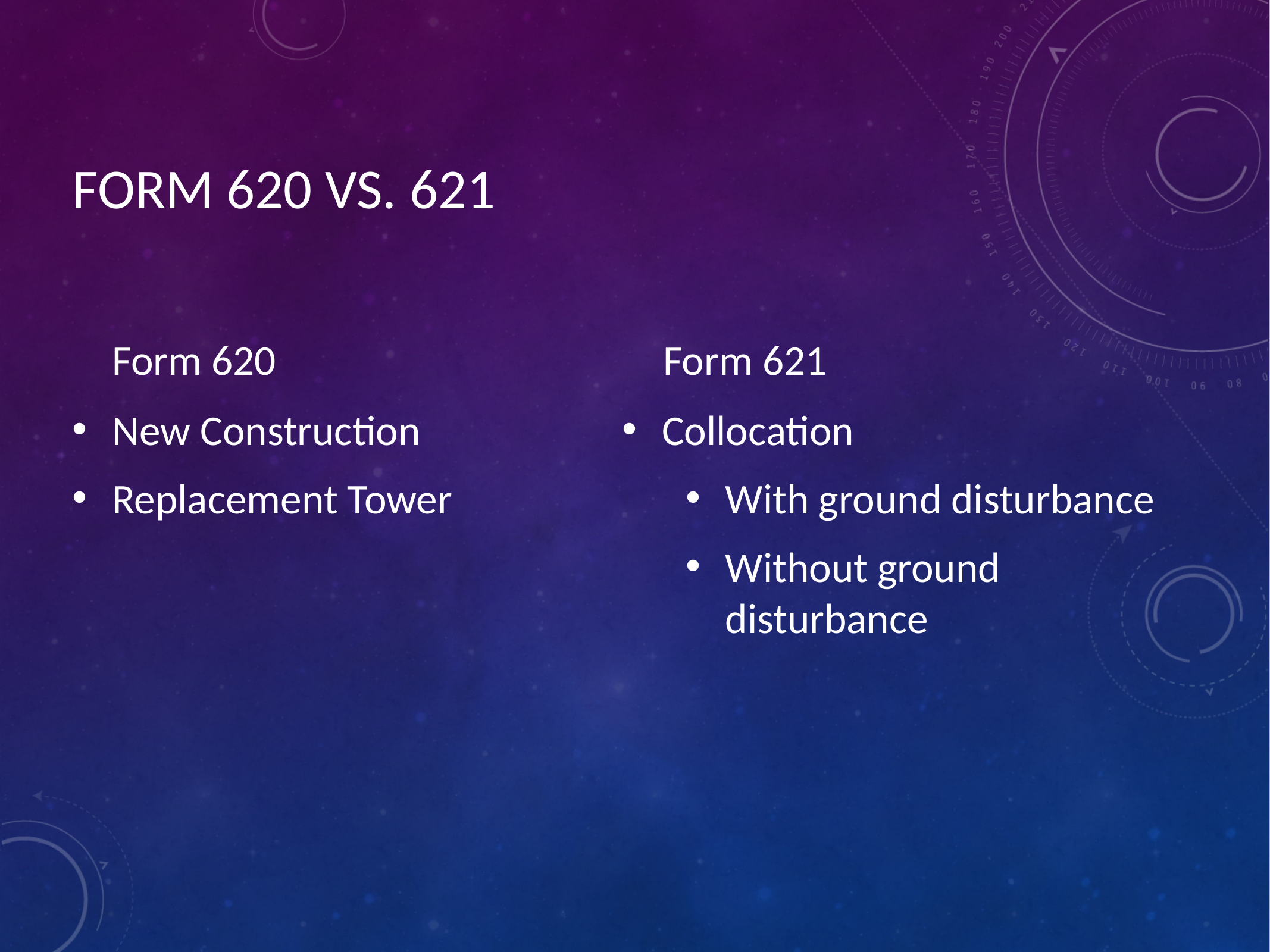

# FORM 620 VS. 621
Form 620
Form 621
New Construction
Replacement Tower
Collocation
With ground disturbance
Without ground disturbance